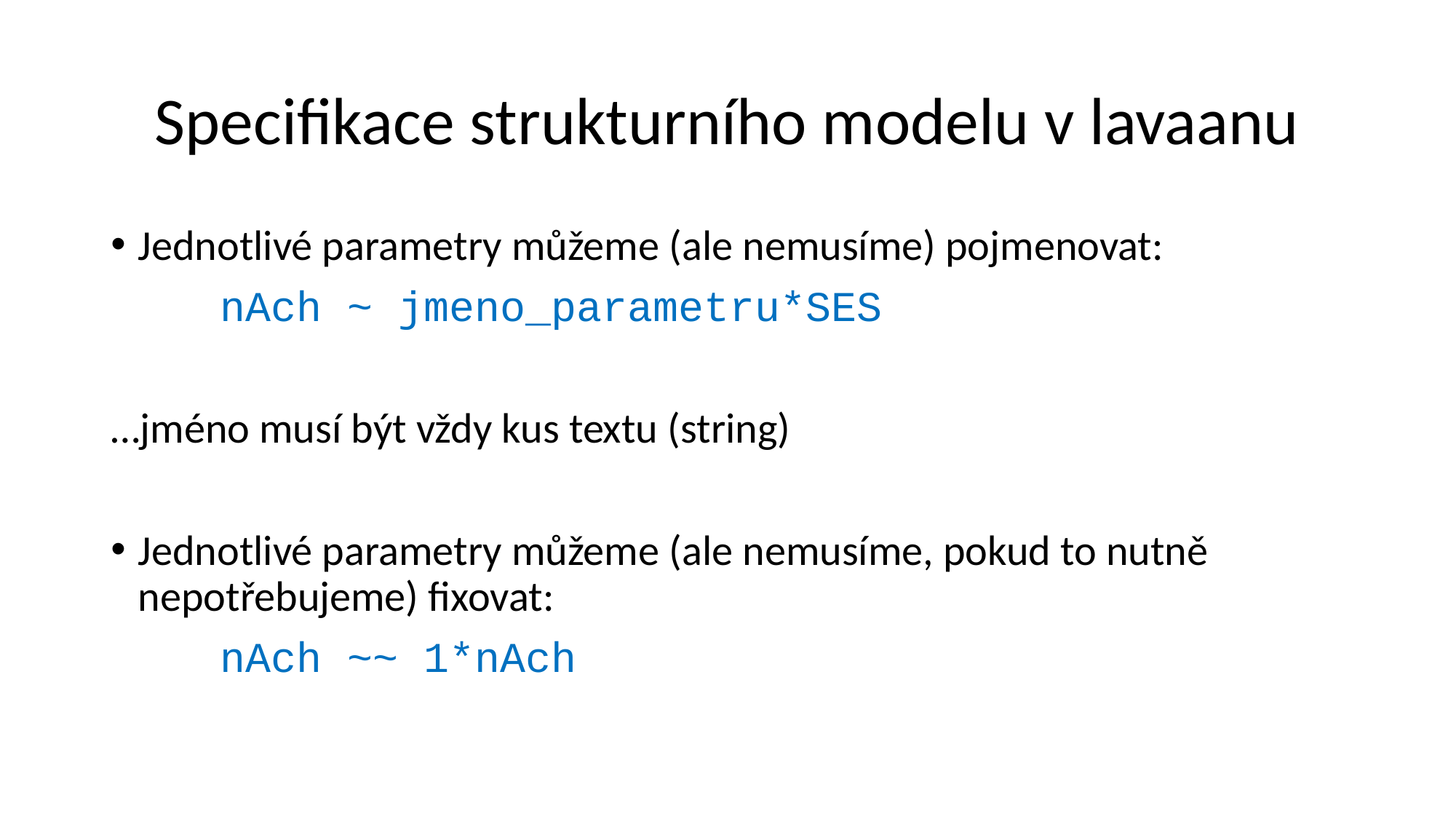

# Specifikace strukturního modelu v lavaanu
Jednotlivé parametry můžeme (ale nemusíme) pojmenovat:
	nAch ~ jmeno_parametru*SES

…jméno musí být vždy kus textu (string)

Jednotlivé parametry můžeme (ale nemusíme, pokud to nutně nepotřebujeme) fixovat:
	nAch ~~ 1*nAch